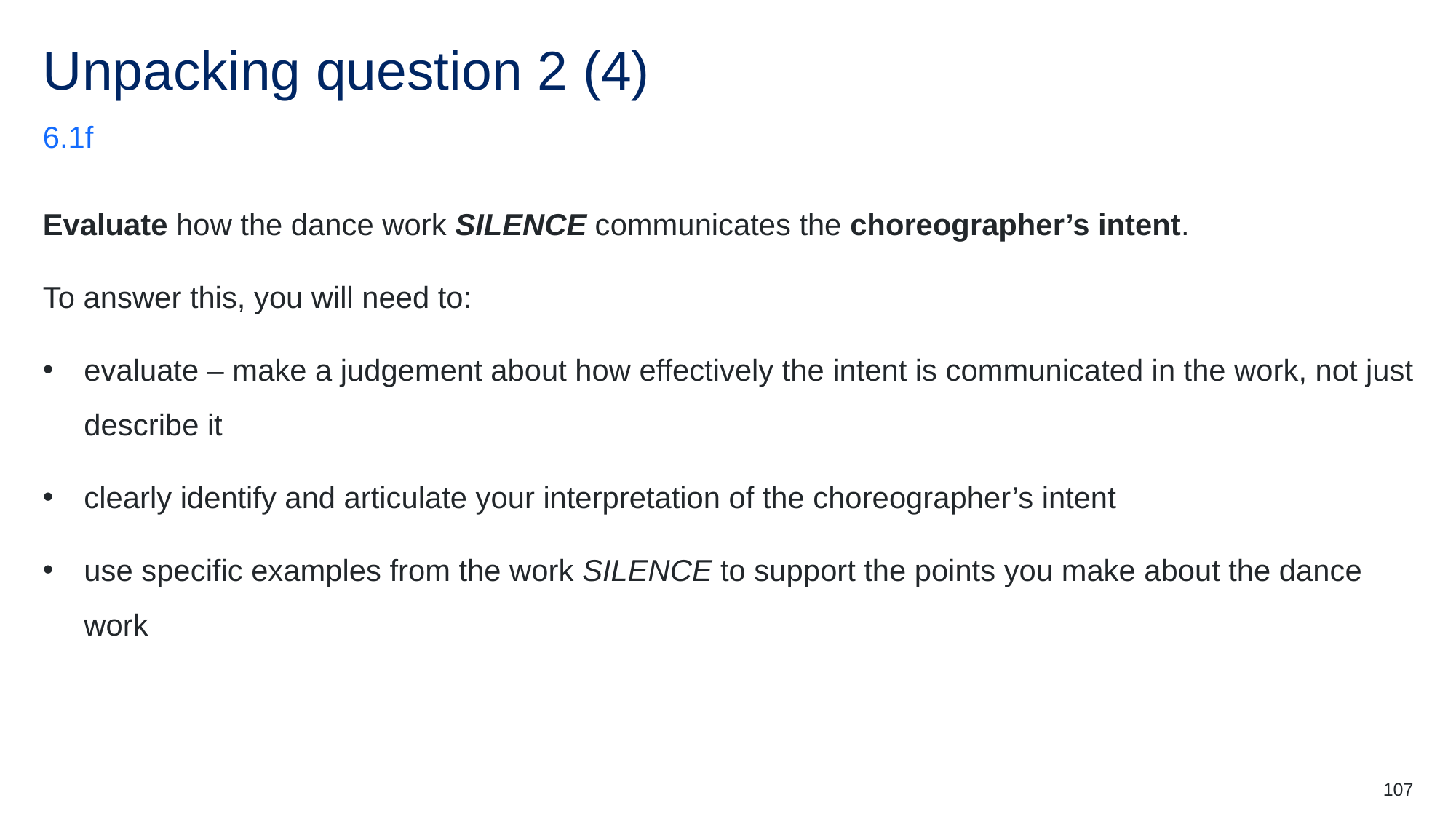

# Unpacking question 2 (4)
6.1f
Evaluate how the dance work SILENCE communicates the choreographer’s intent.
To answer this, you will need to:
evaluate – make a judgement about how effectively the intent is communicated in the work, not just describe it
clearly identify and articulate your interpretation of the choreographer’s intent
use specific examples from the work SILENCE to support the points you make about the dance work
107